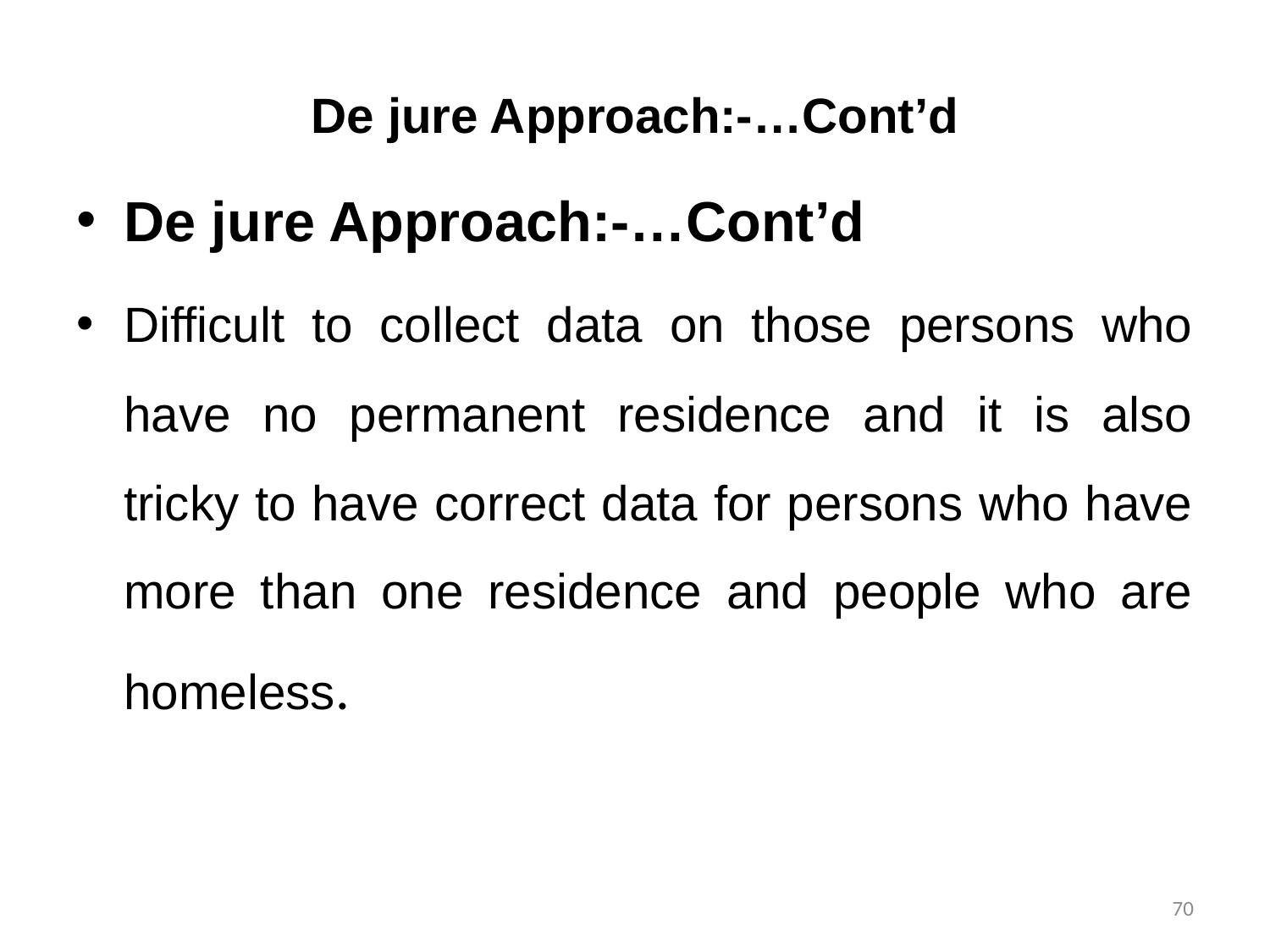

# De jure Approach:-…Cont’d
De jure Approach:-…Cont’d
Difficult to collect data on those persons who have no permanent residence and it is also tricky to have correct data for persons who have more than one residence and people who are homeless.

70